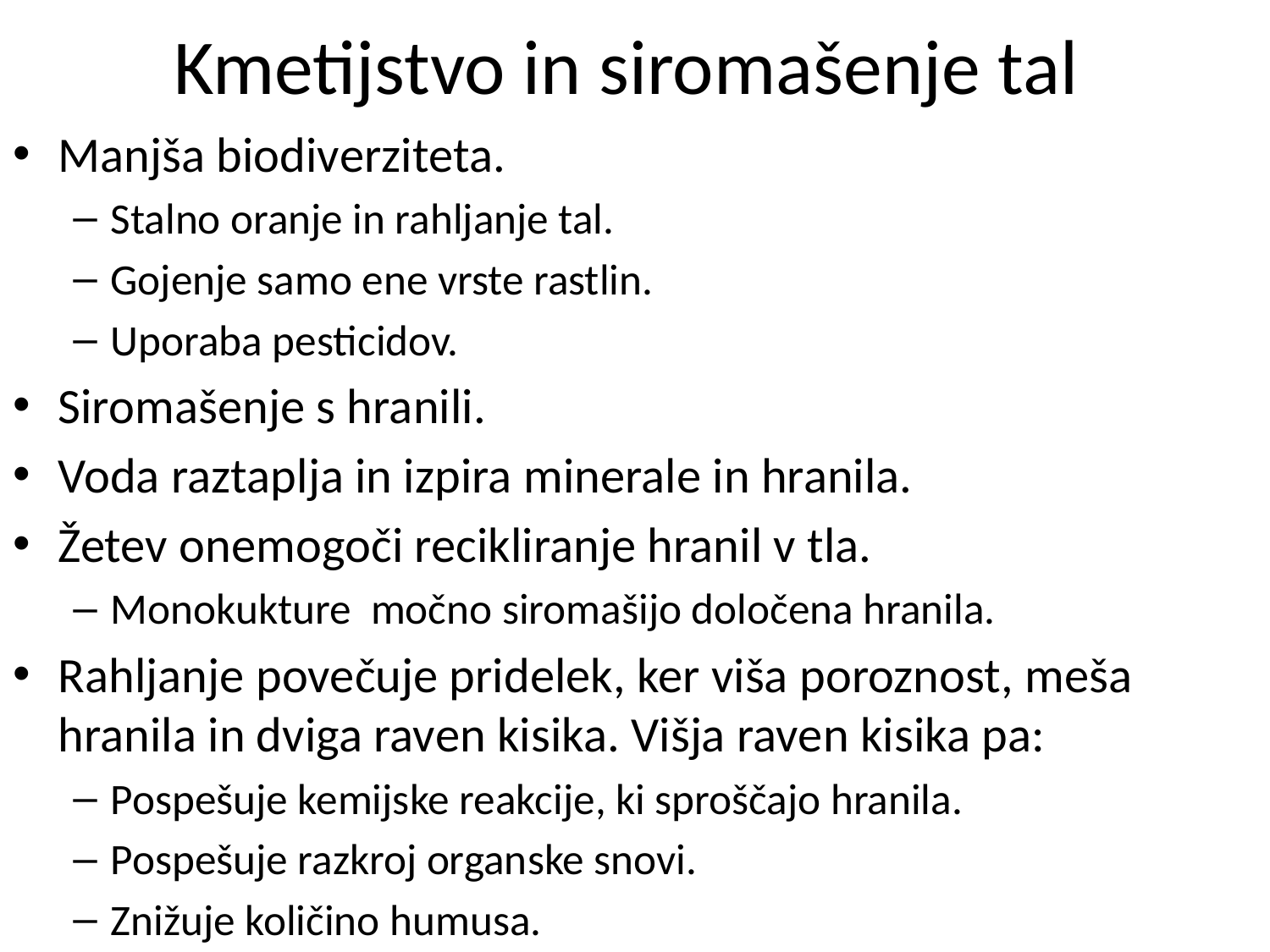

# Kmetijstvo in siromašenje tal
Manjša biodiverziteta.
Stalno oranje in rahljanje tal.
Gojenje samo ene vrste rastlin.
Uporaba pesticidov.
Siromašenje s hranili.
Voda raztaplja in izpira minerale in hranila.
Žetev onemogoči recikliranje hranil v tla.
Monokukture  močno siromašijo določena hranila.
Rahljanje povečuje pridelek, ker viša poroznost, meša hranila in dviga raven kisika. Višja raven kisika pa:
Pospešuje kemijske reakcije, ki sproščajo hranila.
Pospešuje razkroj organske snovi.
Znižuje količino humusa.